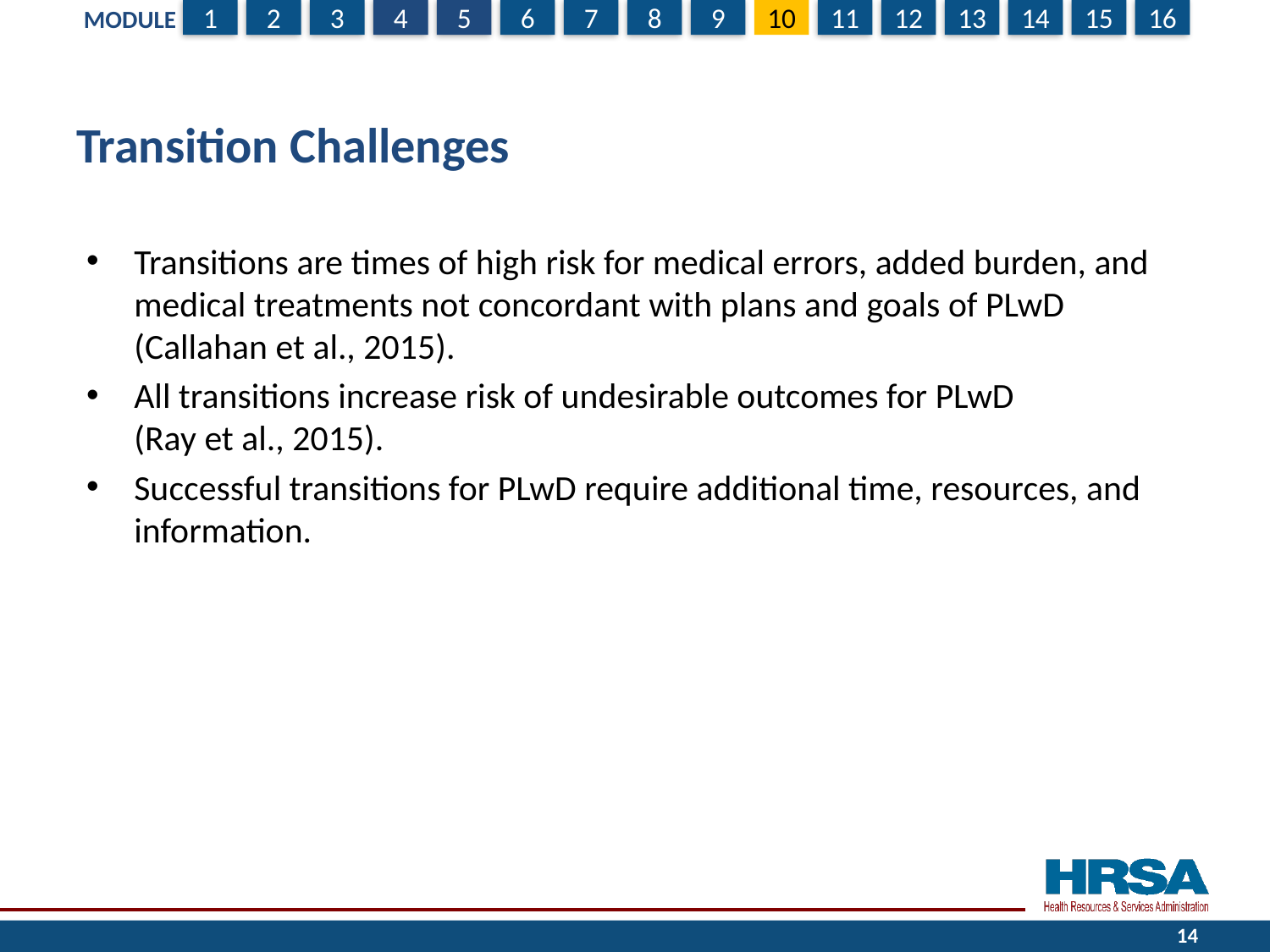

# Transition Challenges
Transitions are times of high risk for medical errors, added burden, and medical treatments not concordant with plans and goals of PLwD (Callahan et al., 2015).
All transitions increase risk of undesirable outcomes for PLwD
(Ray et al., 2015).
Successful transitions for PLwD require additional time, resources, and information.